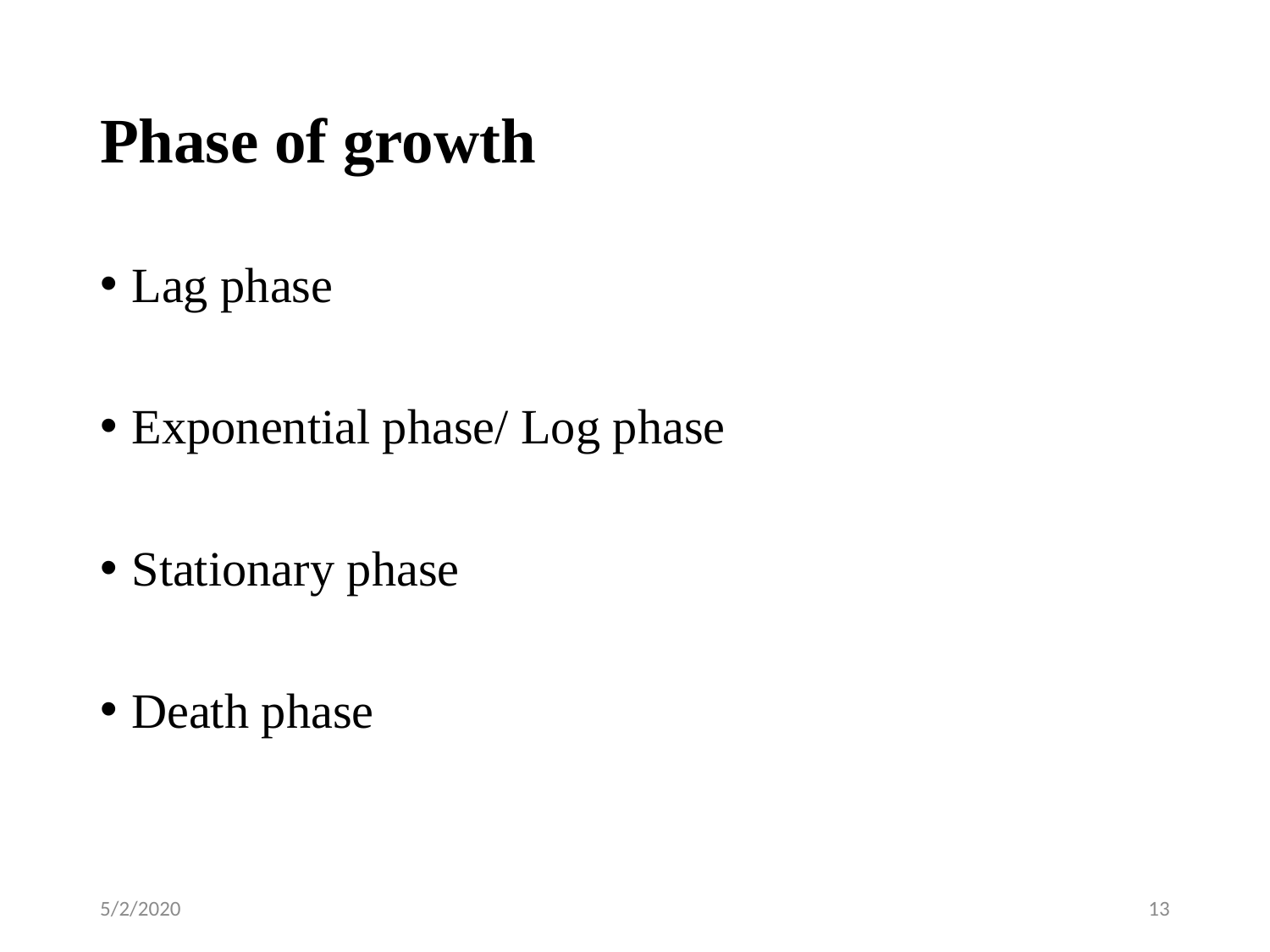

# Phase of growth
Lag phase

Exponential phase/ Log phase

Stationary phase

Death phase
5/2/2020
13